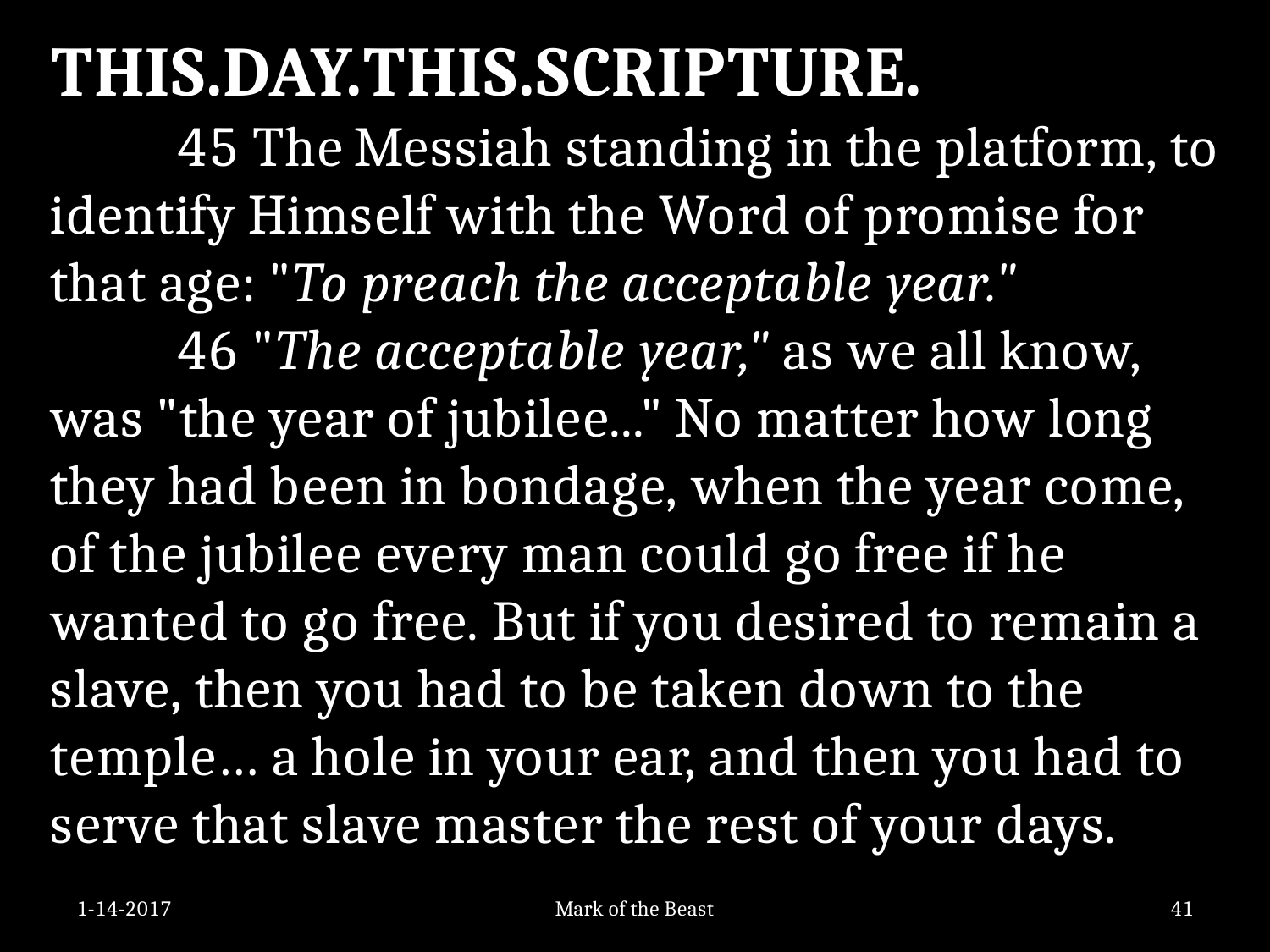

THIS.DAY.THIS.SCRIPTURE.
	45 The Messiah standing in the platform, to identify Himself with the Word of promise for that age: "To preach the acceptable year."
	46 "The acceptable year," as we all know, was "the year of jubilee..." No matter how long they had been in bondage, when the year come, of the jubilee every man could go free if he wanted to go free. But if you desired to remain a slave, then you had to be taken down to the temple… a hole in your ear, and then you had to serve that slave master the rest of your days.
1-14-2017
Mark of the Beast
41